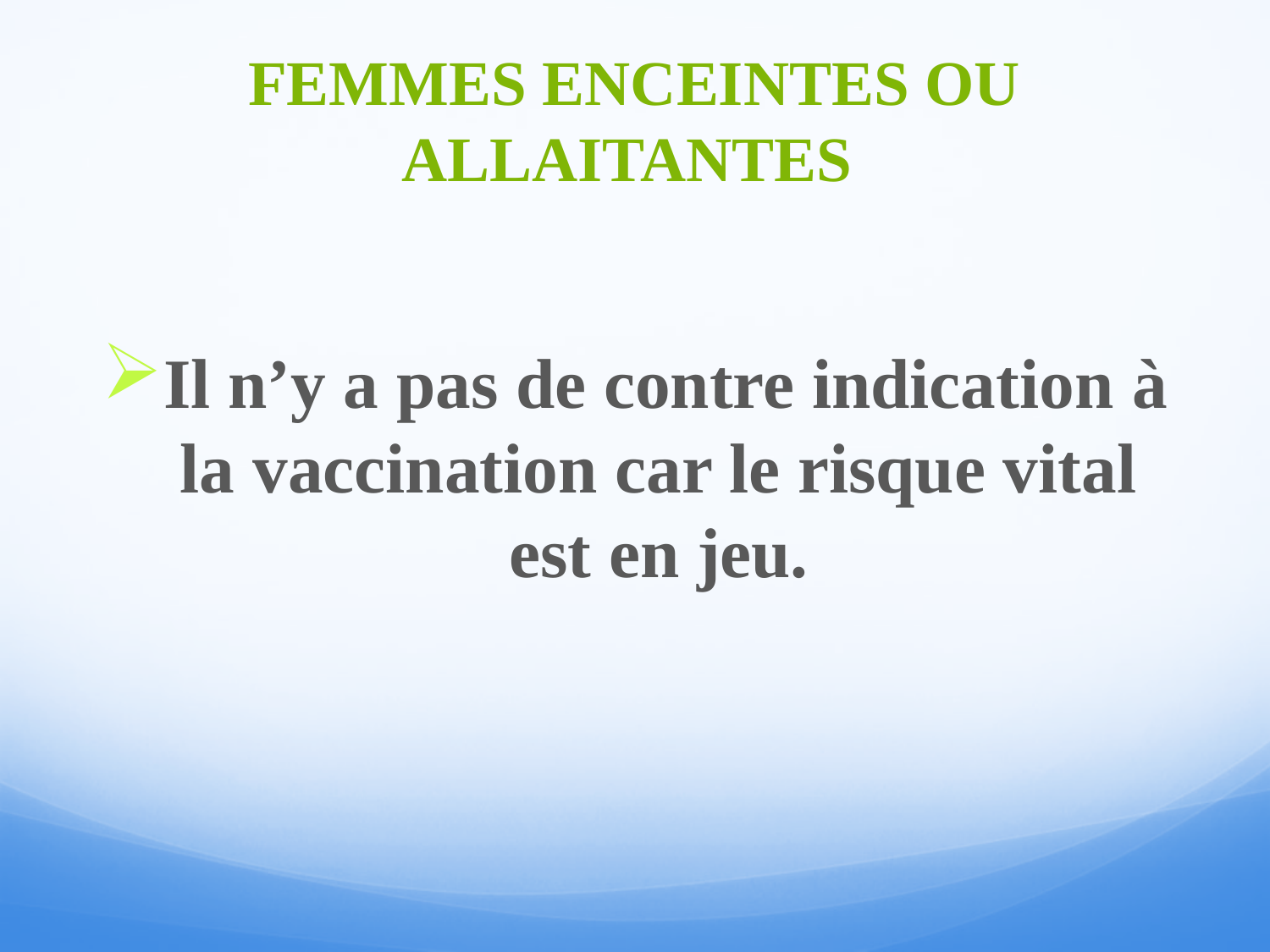

# FEMMES ENCEINTES OU ALLAITANTES
Il n’y a pas de contre indication à la vaccination car le risque vital est en jeu.